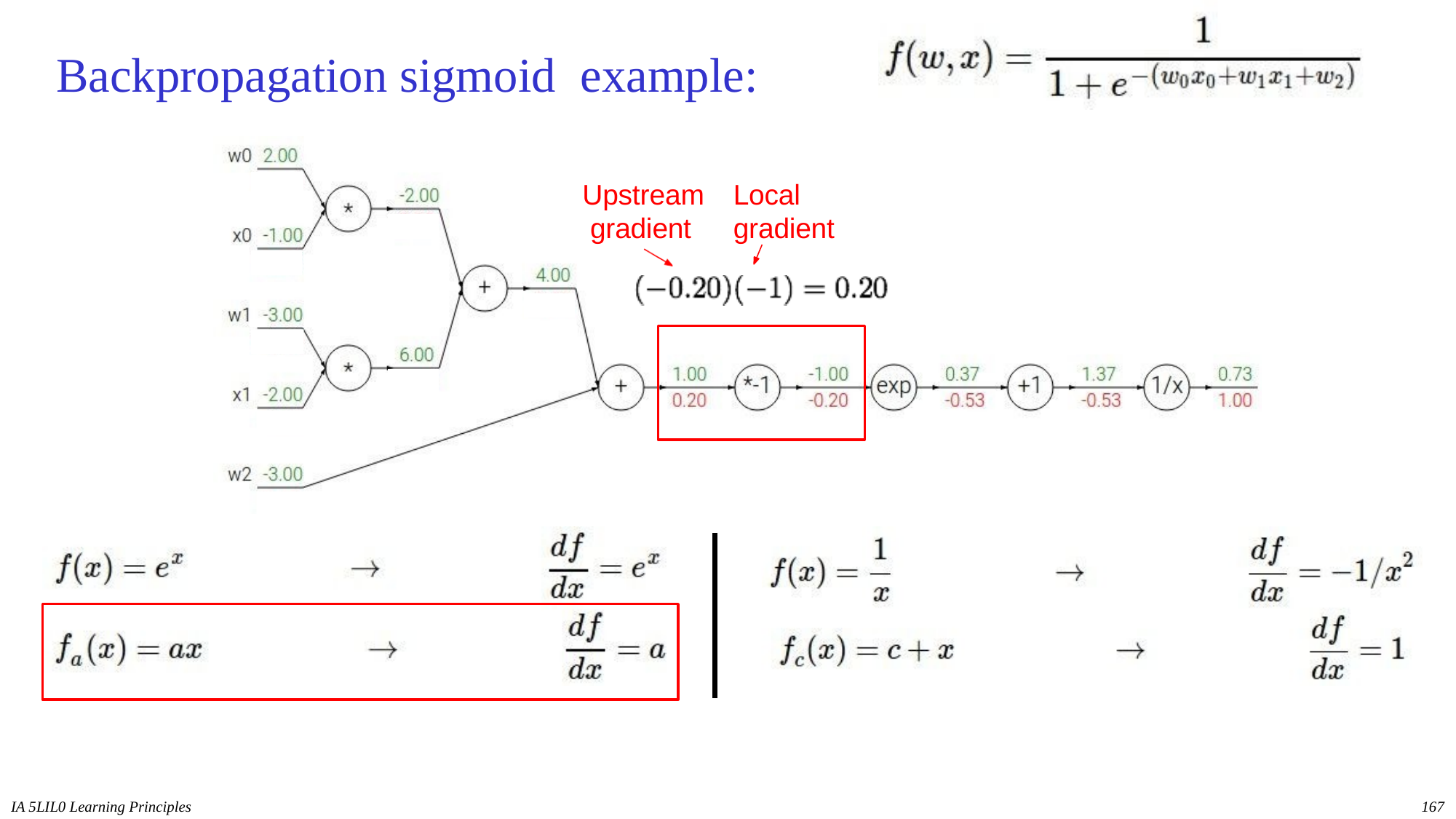

# Backpropagation sigmoid  example:

Upstream  gradient
Local  gradient

IA 5LIL0 Learning Principles
167